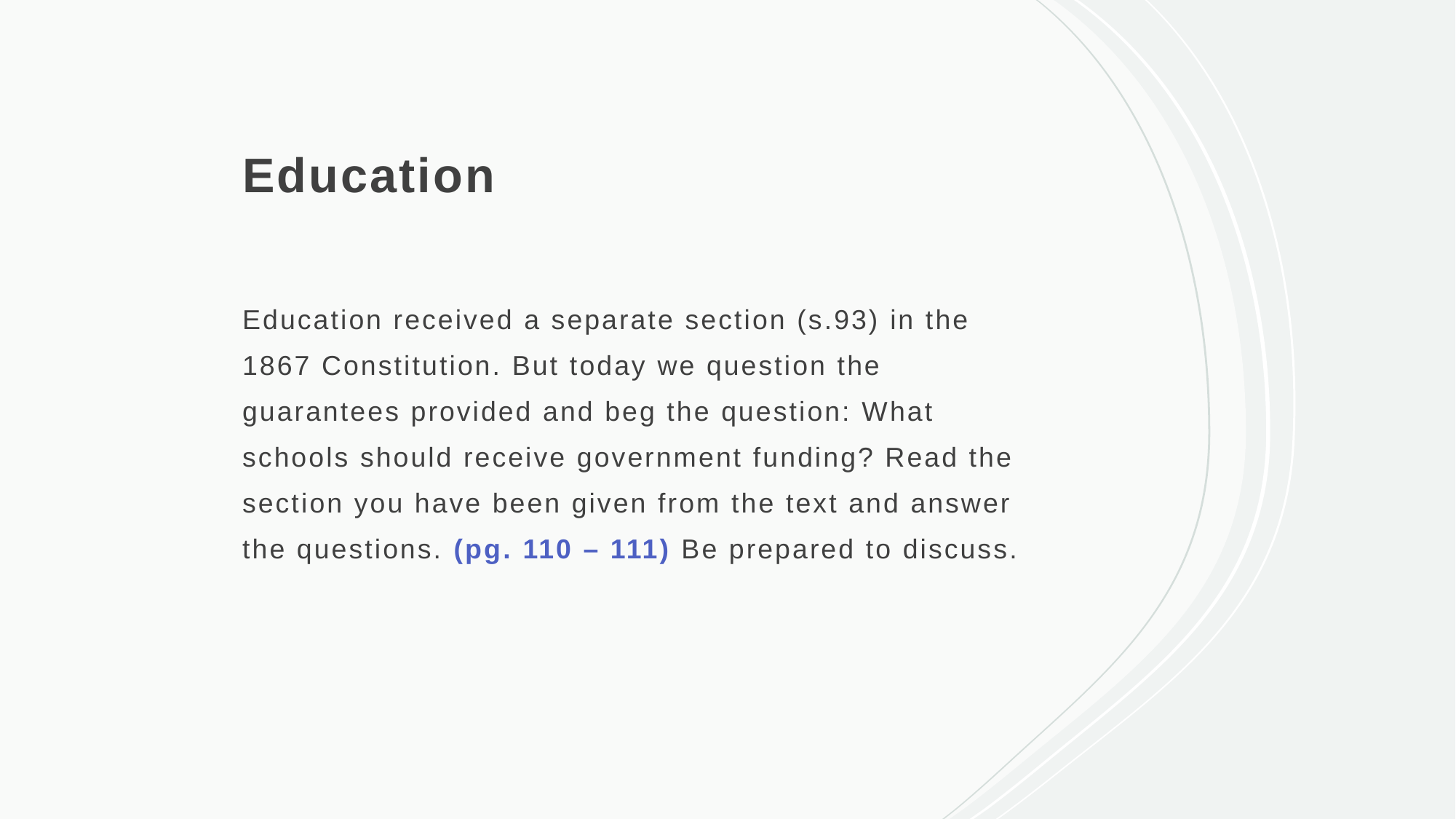

# Education
Education received a separate section (s.93) in the 1867 Constitution. But today we question the guarantees provided and beg the question: What schools should receive government funding? Read the section you have been given from the text and answer the questions. (pg. 110 – 111) Be prepared to discuss.